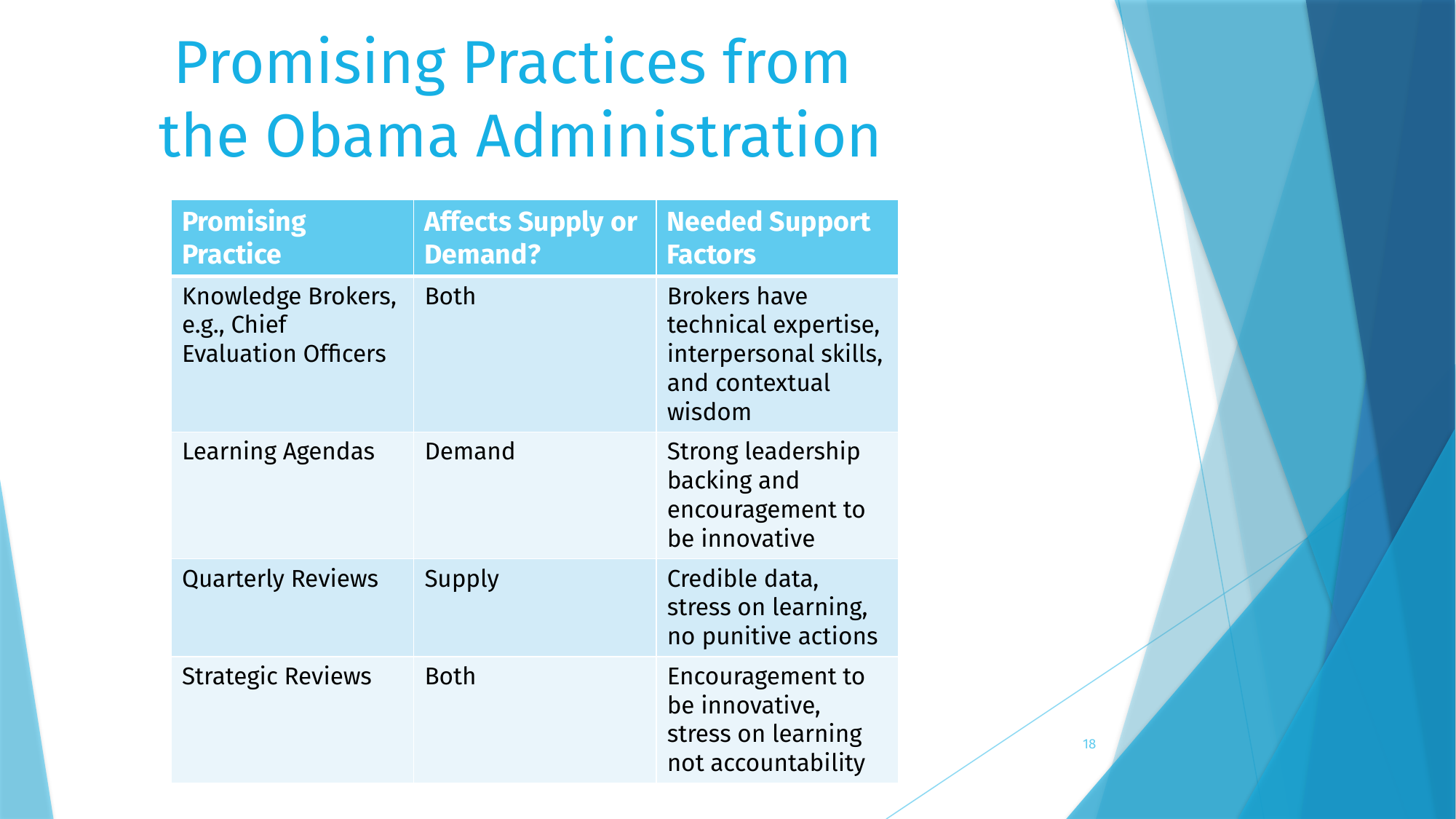

Promising Practices from
 the Obama Administration
| Promising Practice | Affects Supply or Demand? | Needed Support Factors |
| --- | --- | --- |
| Knowledge Brokers, e.g., Chief Evaluation Officers | Both | Brokers have technical expertise, interpersonal skills, and contextual wisdom |
| Learning Agendas | Demand | Strong leadership backing and encouragement to be innovative |
| Quarterly Reviews | Supply | Credible data, stress on learning, no punitive actions |
| Strategic Reviews | Both | Encouragement to be innovative, stress on learning not accountability |
18